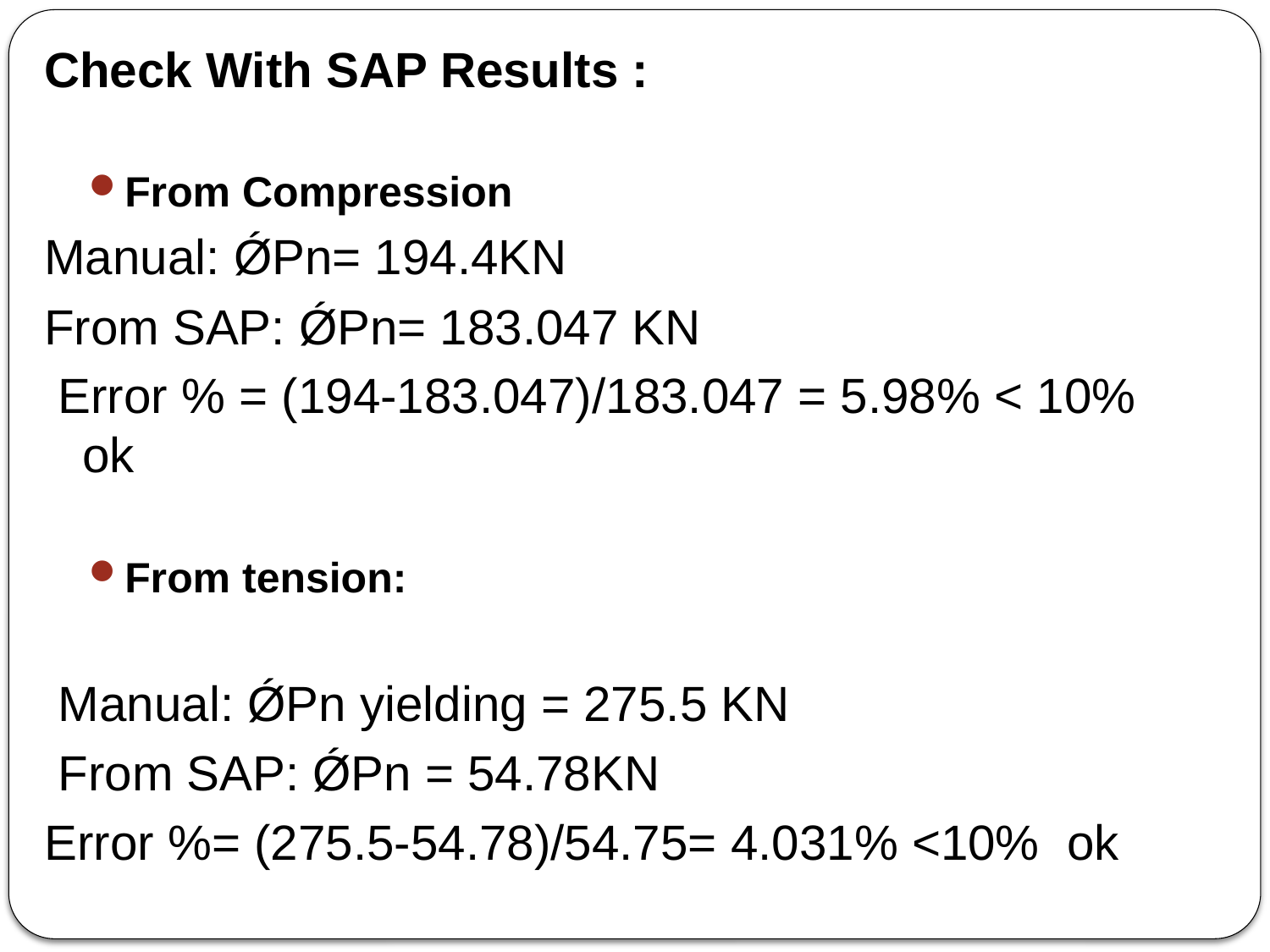

Check With SAP Results :

From Compression
Manual: ǾPn= 194.4KN
From SAP: ǾPn= 183.047 KN
 Error % = (194-183.047)/183.047 = 5.98% < 10%   ok

From tension:

 Manual: ǾPn yielding = 275.5 KN
 From SAP: ǾPn = 54.78KN
Error %= (275.5-54.78)/54.75= 4.031% <10%  ok